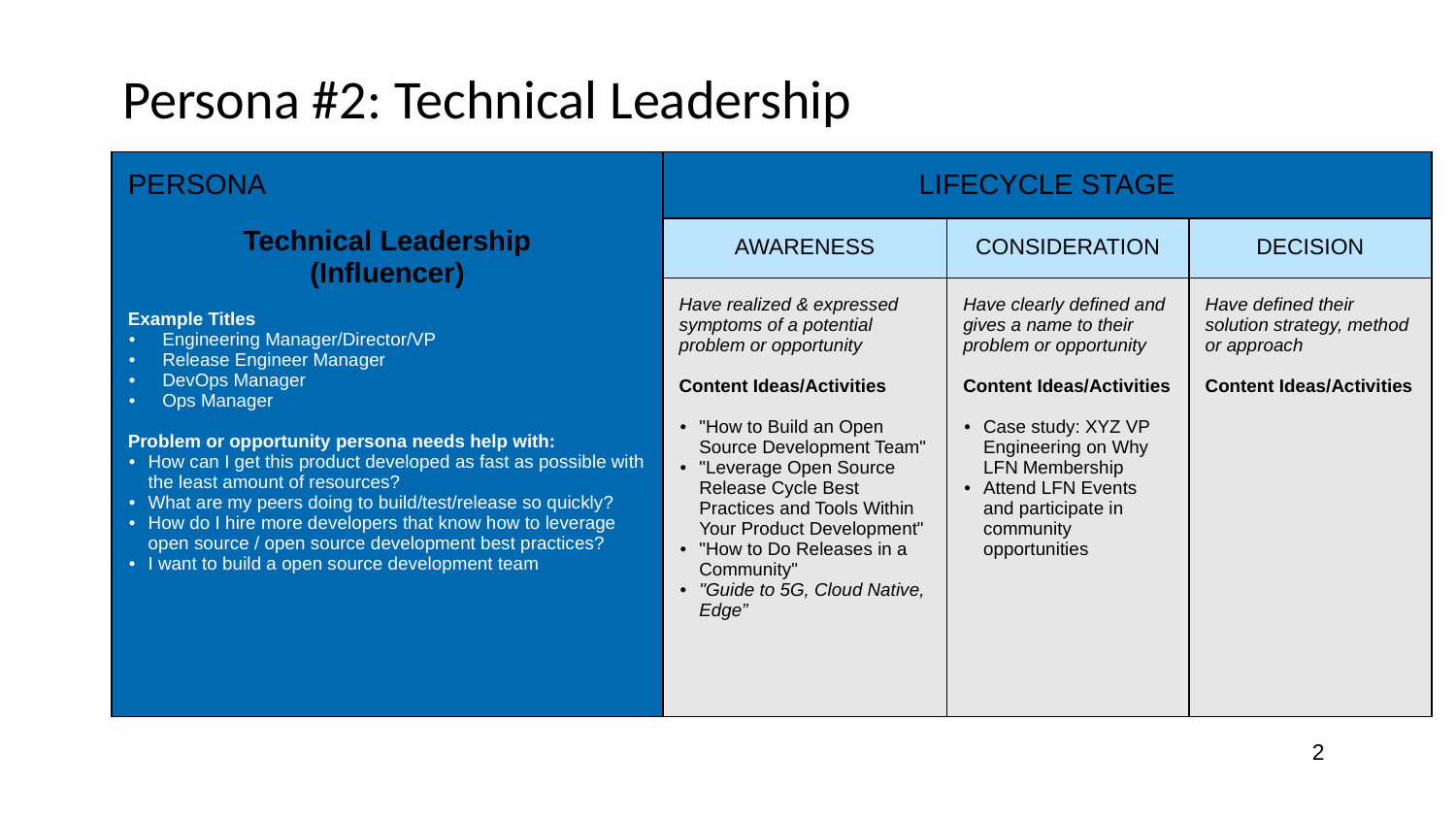

# Persona #2: Technical Leadership
| PERSONA Technical Leadership (Influencer) Example Titles Engineering Manager/Director/VP Release Engineer Manager DevOps Manager Ops Manager Problem or opportunity persona needs help with: How can I get this product developed as fast as possible with the least amount of resources? What are my peers doing to build/test/release so quickly? How do I hire more developers that know how to leverage open source / open source development best practices? I want to build a open source development team | LIFECYCLE STAGE |  |  |
| --- | --- | --- | --- |
|  | AWARENESS | CONSIDERATION | DECISION |
|  | Have realized & expressed symptoms of a potential problem or opportunity Content Ideas/Activities "How to Build an Open Source Development Team" "Leverage Open Source Release Cycle Best Practices and Tools Within Your Product Development" "How to Do Releases in a Community" "Guide to 5G, Cloud Native, Edge” | Have clearly defined and gives a name to their problem or opportunity Content Ideas/Activities Case study: XYZ VP Engineering on Why LFN Membership Attend LFN Events and participate in community opportunities | Have defined their solution strategy, method or approach Content Ideas/Activities |
2